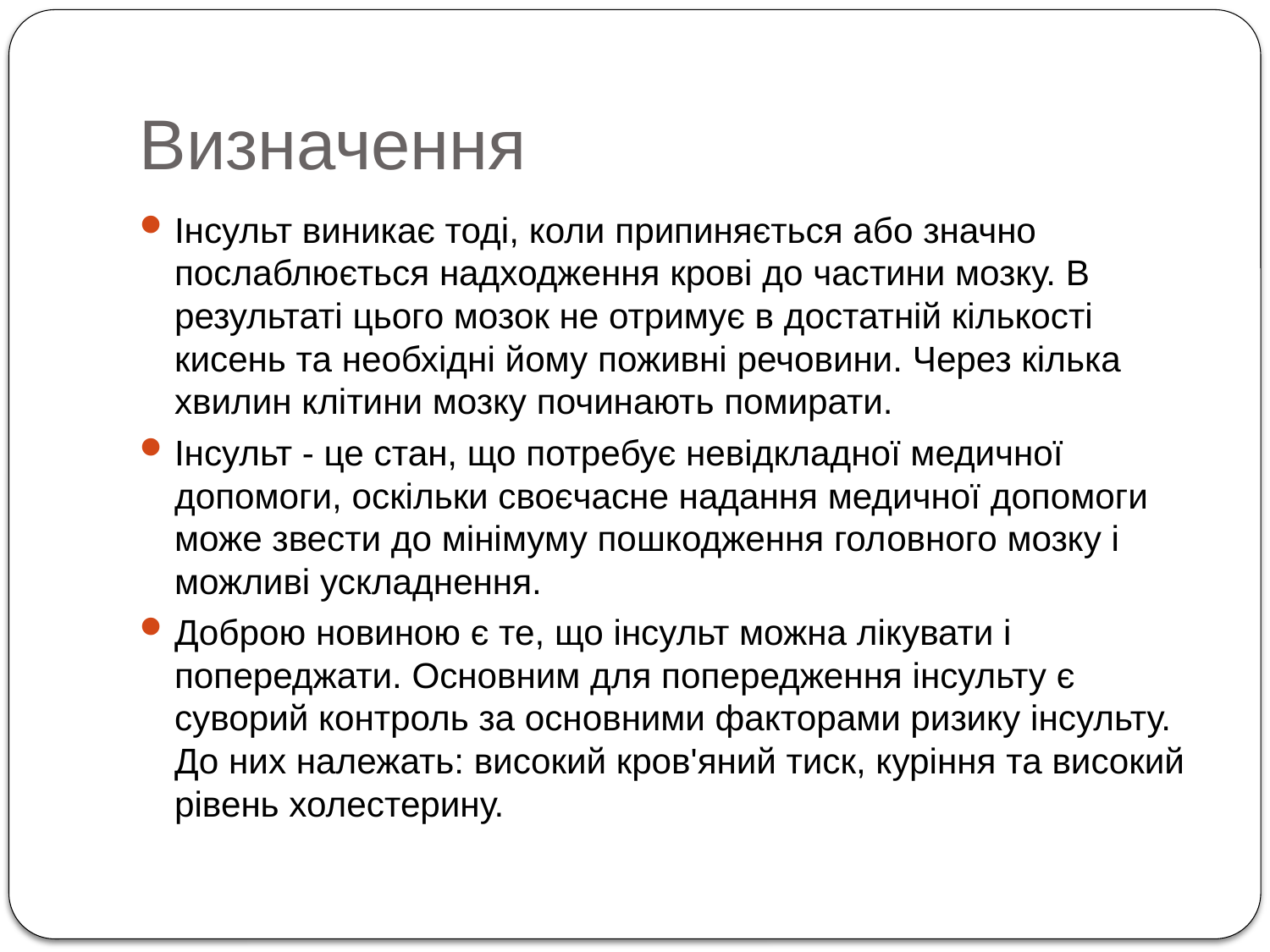

# Визначення
Інсульт виникає тоді, коли припиняється або значно послаблюється надходження крові до частини мозку. В результаті цього мозок не отримує в достатній кількості кисень та необхідні йому поживні речовини. Через кілька хвилин клітини мозку починають помирати.
Інсульт - це стан, що потребує невідкладної медичної допомоги, оскільки своєчасне надання медичної допомоги може звести до мінімуму пошкодження головного мозку і можливі ускладнення.
Доброю новиною є те, що інсульт можна лікувати і попереджати. Основним для попередження інсульту є суворий контроль за основними факторами ризику інсульту. До них належать: високий кров'яний тиск, куріння та високий рівень холестерину.